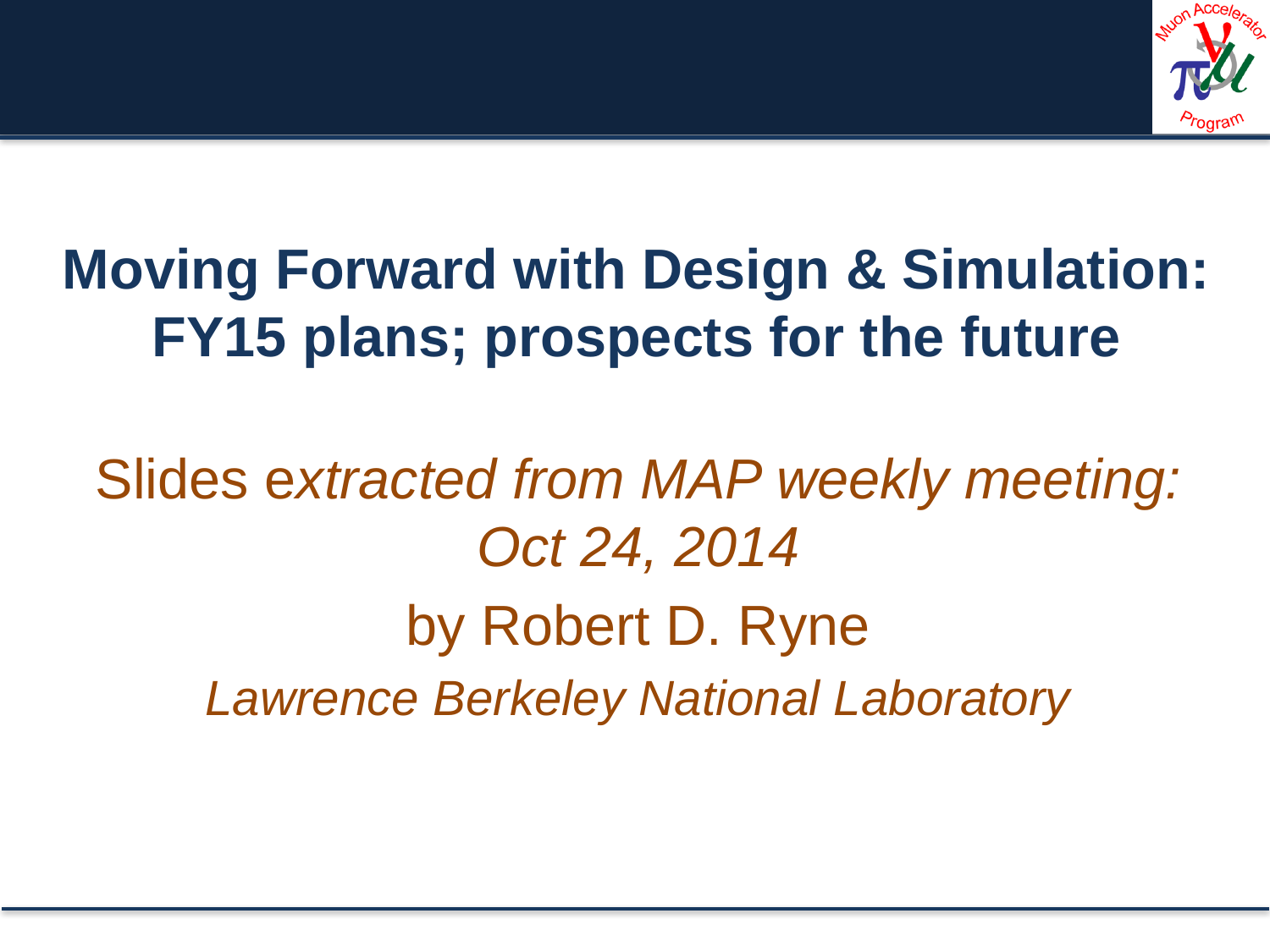

# Moving Forward with Design & Simulation: FY15 plans; prospects for the future
Slides extracted from MAP weekly meeting: Oct 24, 2014
by Robert D. Ryne
Lawrence Berkeley National Laboratory